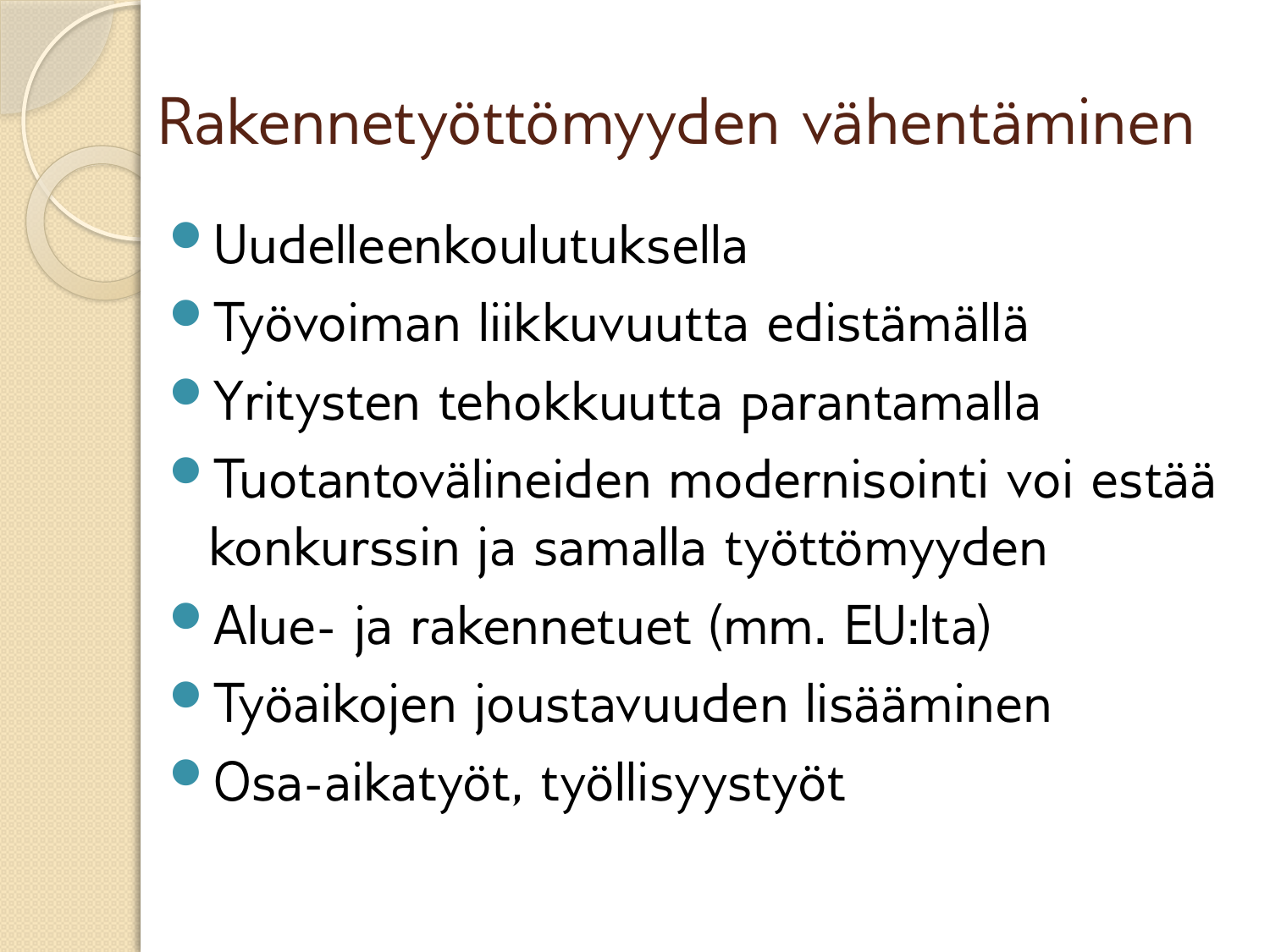

# Rakennetyöttömyyden vähentäminen
Uudelleenkoulutuksella
Työvoiman liikkuvuutta edistämällä
Yritysten tehokkuutta parantamalla
Tuotantovälineiden modernisointi voi estää konkurssin ja samalla työttömyyden
Alue- ja rakennetuet (mm. EU:lta)
Työaikojen joustavuuden lisääminen
Osa-aikatyöt, työllisyystyöt